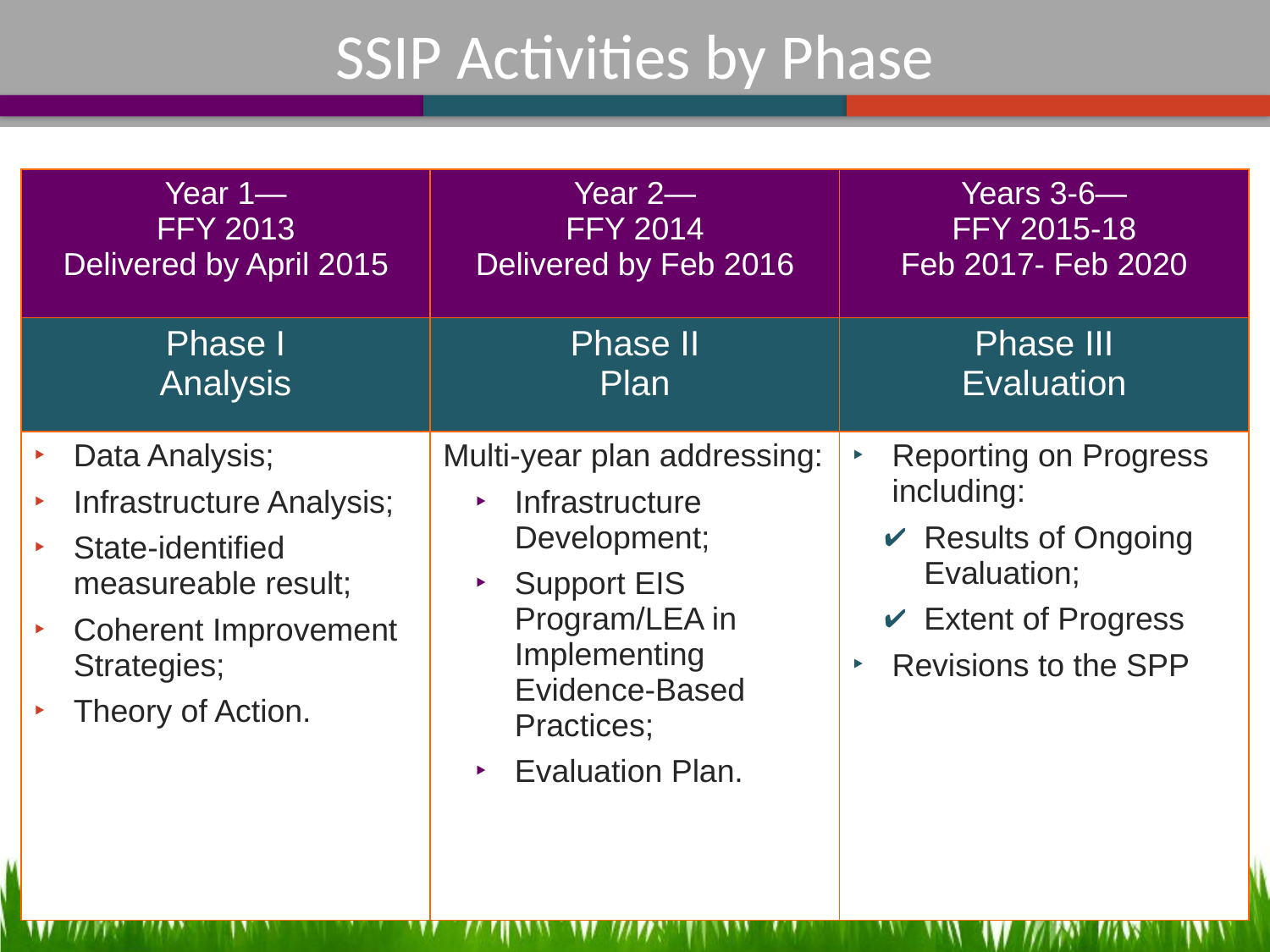

SSIP Activities by Phase

| Year 1— FFY 2013 Delivered by April 2015 | Year 2— FFY 2014 Delivered by Feb 2016 | Years 3-6— FFY 2015-18 Feb 2017- Feb 2020 |
| --- | --- | --- |
| Phase I Analysis | Phase II Plan | Phase III Evaluation |
| Data Analysis; Infrastructure Analysis; State-identified measureable result; Coherent Improvement Strategies; Theory of Action. | Multi-year plan addressing: Infrastructure Development; Support EIS Program/LEA in Implementing Evidence-Based Practices; Evaluation Plan. | Reporting on Progress including: Results of Ongoing Evaluation; Extent of Progress Revisions to the SPP |